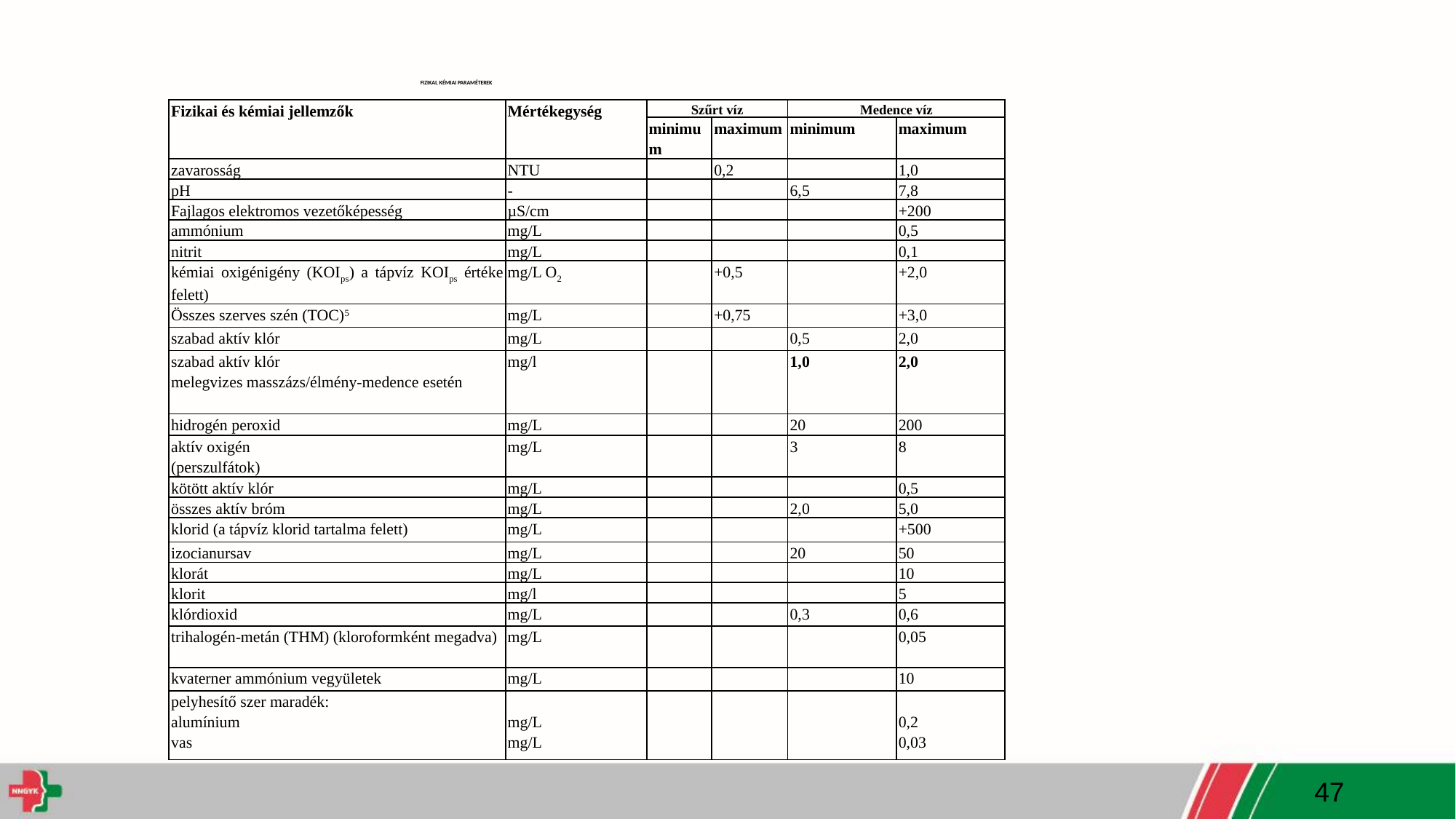

# FIZIKAI, KÉMIAI PARAMÉTEREK
| Fizikai és kémiai jellemzők | Mértékegység | Szűrt víz |  | Medence víz |  |
| --- | --- | --- | --- | --- | --- |
|  |  | minimum | maximum | minimum | maximum |
| zavarosság | NTU |  | 0,2 |  | 1,0 |
| pH | - |  |  | 6,5 | 7,8 |
| Fajlagos elektromos vezetőképesség | µS/cm |  |  |  | +200 |
| ammónium | mg/L |  |  |  | 0,5 |
| nitrit | mg/L |  |  |  | 0,1 |
| kémiai oxigénigény (KOIps) a tápvíz KOIps értéke felett) | mg/L O2 |  | +0,5 |  | +2,0 |
| Összes szerves szén (TOC)5 | mg/L |  | +0,75 |  | +3,0 |
| szabad aktív klór | mg/L |  |  | 0,5 | 2,0 |
| szabad aktív klór melegvizes masszázs/élmény-medence esetén | mg/l |  |  | 1,0 | 2,0 |
| hidrogén peroxid | mg/L |  |  | 20 | 200 |
| aktív oxigén (perszulfátok) | mg/L |  |  | 3 | 8 |
| kötött aktív klór | mg/L |  |  |  | 0,5 |
| összes aktív bróm | mg/L |  |  | 2,0 | 5,0 |
| klorid (a tápvíz klorid tartalma felett) | mg/L |  |  |  | +500 |
| izocianursav | mg/L |  |  | 20 | 50 |
| klorát | mg/L |  |  |  | 10 |
| klorit | mg/l |  |  |  | 5 |
| klórdioxid | mg/L |  |  | 0,3 | 0,6 |
| trihalogén-metán (THM) (kloroformként megadva) | mg/L |  |  |  | 0,05 |
| kvaterner ammónium vegyületek | mg/L |  |  |  | 10 |
| pelyhesítő szer maradék: alumínium vas | mg/L mg/L |  |  |  | 0,2 0,03 |

47